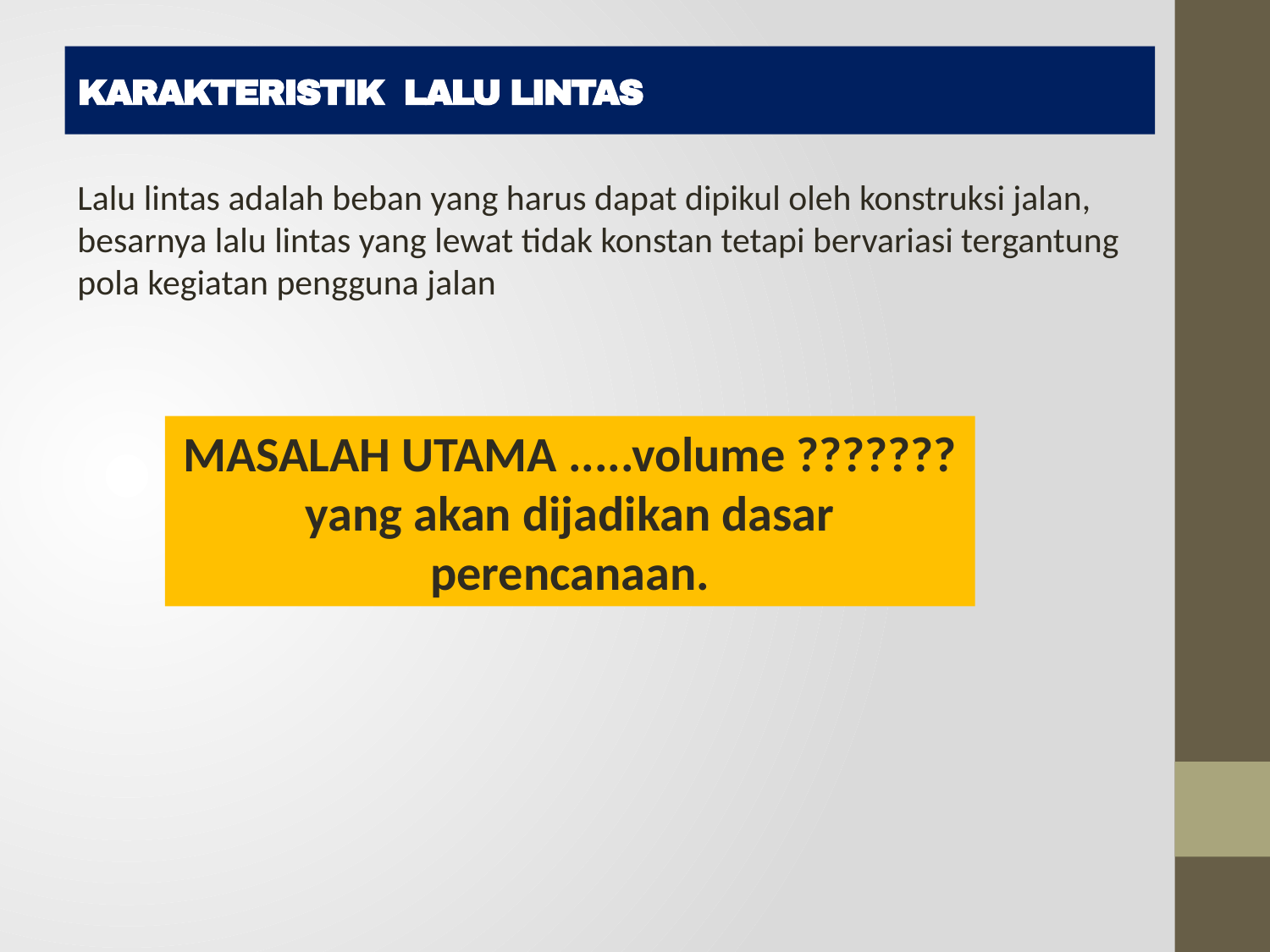

# KARAKTERISTIK  LALU LINTAS
Lalu lintas adalah beban yang harus dapat dipikul oleh konstruksi jalan, besarnya lalu lintas yang lewat tidak konstan tetapi bervariasi tergantung pola kegiatan pengguna jalan
MASALAH UTAMA .....volume ??????? yang akan dijadikan dasar perencanaan.